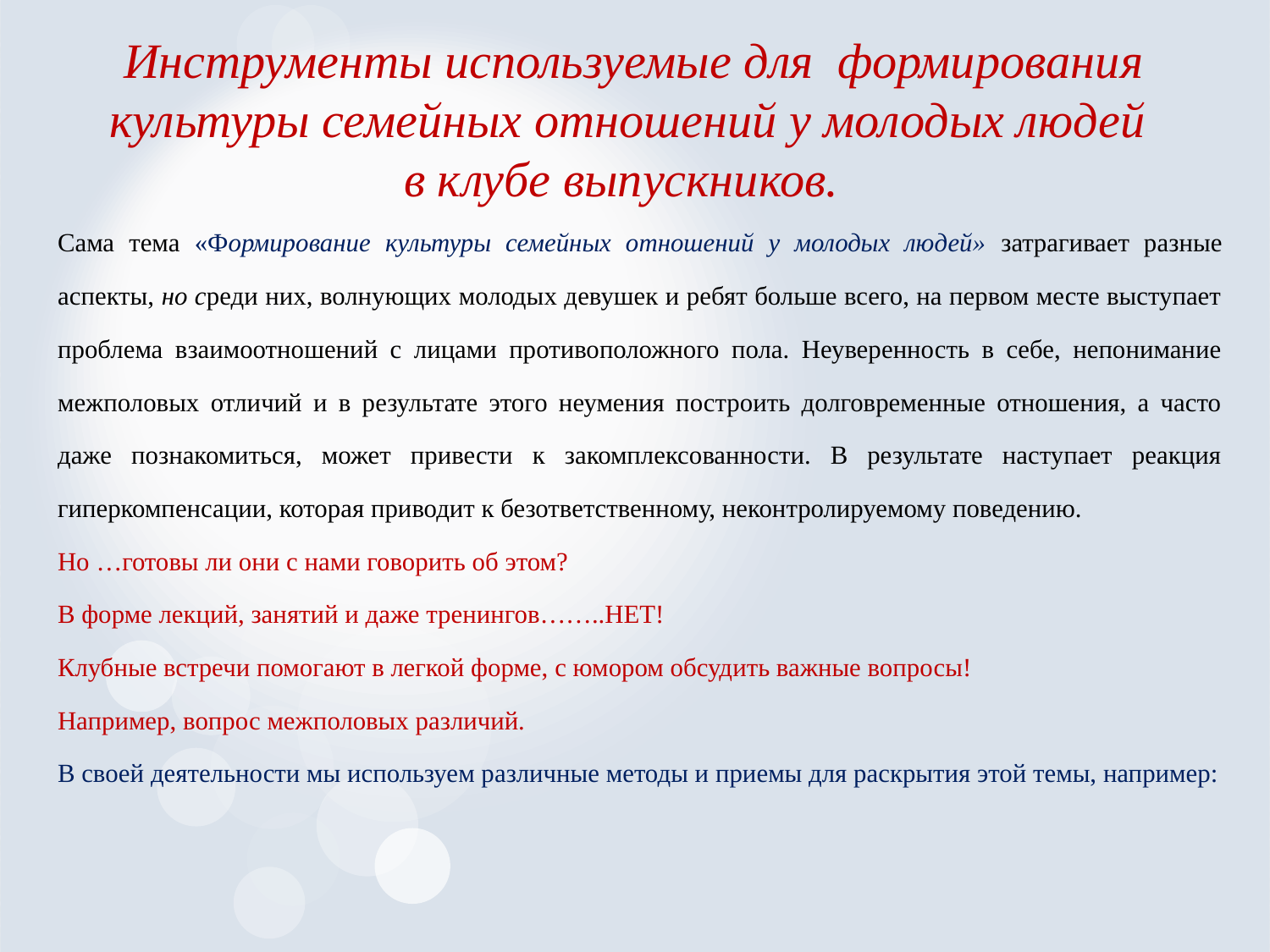

# Инструменты используемые для  формирования культуры семейных отношений у молодых людей в клубе выпускников.

Сама тема «Формирование культуры семейных отношений у молодых людей» затрагивает разные аспекты, но среди них, волнующих молодых девушек и ребят больше всего, на первом месте выступает проблема взаимоотношений с лицами противоположного пола. Неуверенность в себе, непонимание межполовых отличий и в результате этого неумения построить долговременные отношения, а часто даже познакомиться, может привести к закомплексованности. В результате наступает реакция гиперкомпенсации, которая приводит к безответственному, неконтролируемому поведению.
Но …готовы ли они с нами говорить об этом?
В форме лекций, занятий и даже тренингов……..НЕТ!
Клубные встречи помогают в легкой форме, с юмором обсудить важные вопросы!
Например, вопрос межполовых различий.
В своей деятельности мы используем различные методы и приемы для раскрытия этой темы, например: